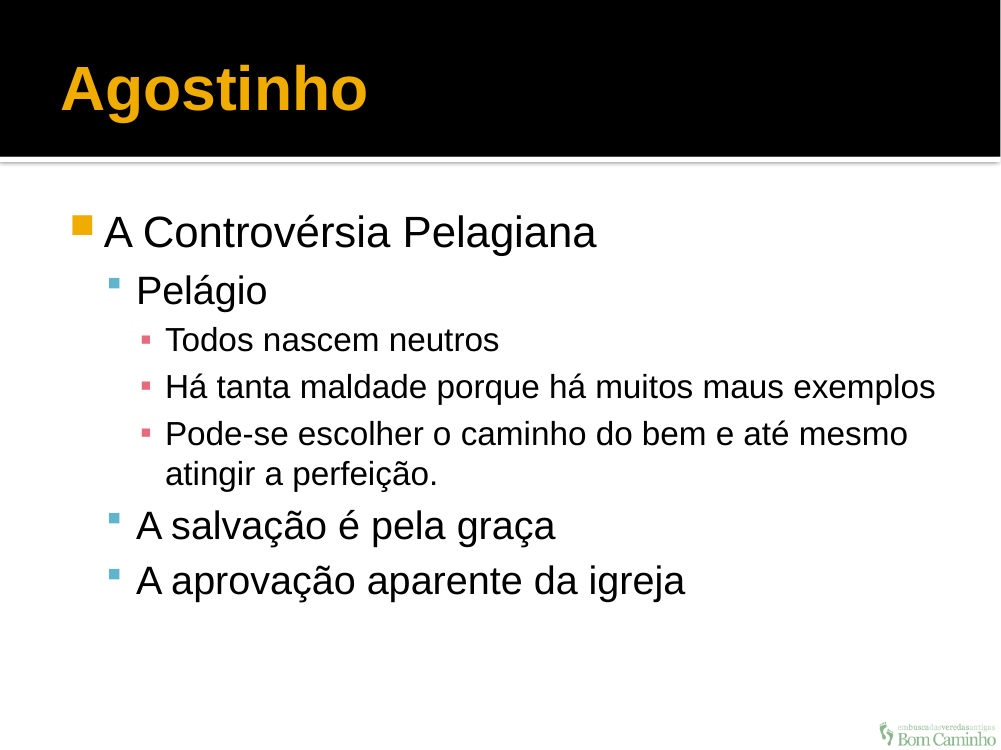

# Agostinho
A Controvérsia Pelagiana
Pelágio
Todos nascem neutros
Há tanta maldade porque há muitos maus exemplos
Pode-se escolher o caminho do bem e até mesmo atingir a perfeição.
A salvação é pela graça
A aprovação aparente da igreja